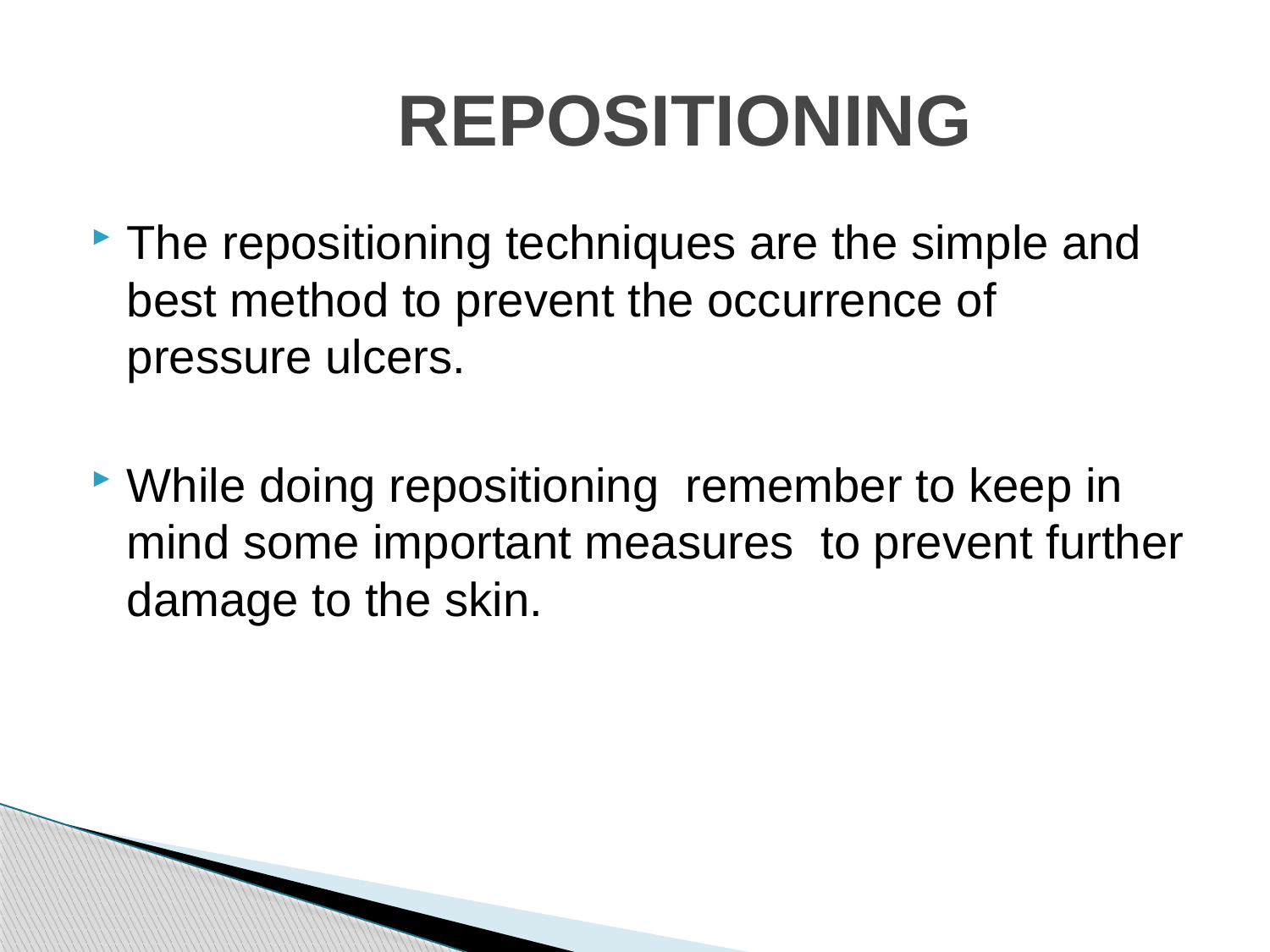

# REPOSITIONING
The repositioning techniques are the simple and best method to prevent the occurrence of pressure ulcers.

While doing repositioning  remember to keep in mind some important measures  to prevent further damage to the skin.